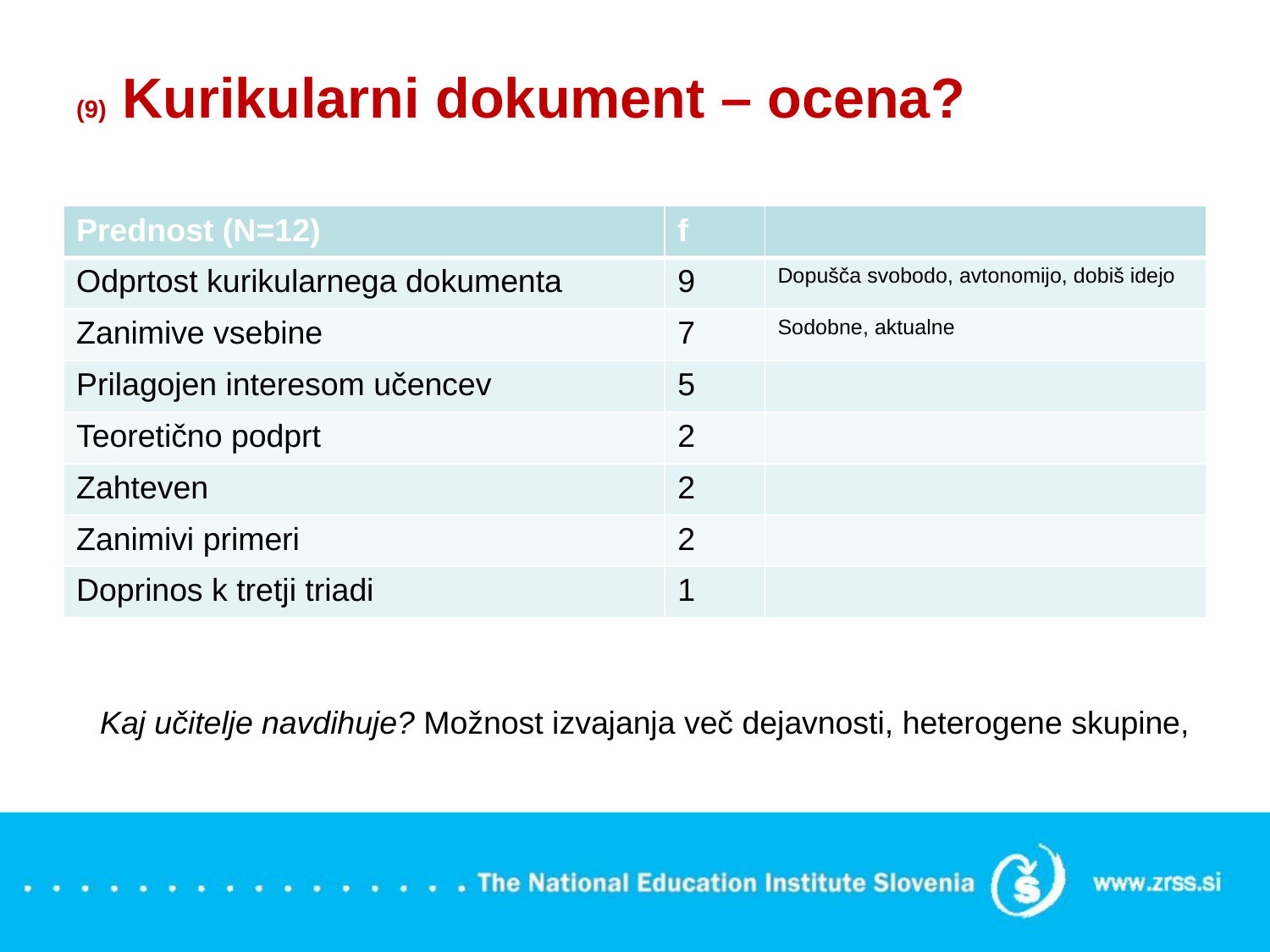

# (9) Kurikularni dokument – ocena?
| Prednost (N=12) | f |  |
| --- | --- | --- |
| Odprtost kurikularnega dokumenta | 9 | Dopušča svobodo, avtonomijo, dobiš idejo |
| Zanimive vsebine | 7 | Sodobne, aktualne |
| Prilagojen interesom učencev | 5 |  |
| Teoretično podprt | 2 |  |
| Zahteven | 2 |  |
| Zanimivi primeri | 2 |  |
| Doprinos k tretji triadi | 1 |  |
Kaj učitelje navdihuje? Možnost izvajanja več dejavnosti, heterogene skupine,